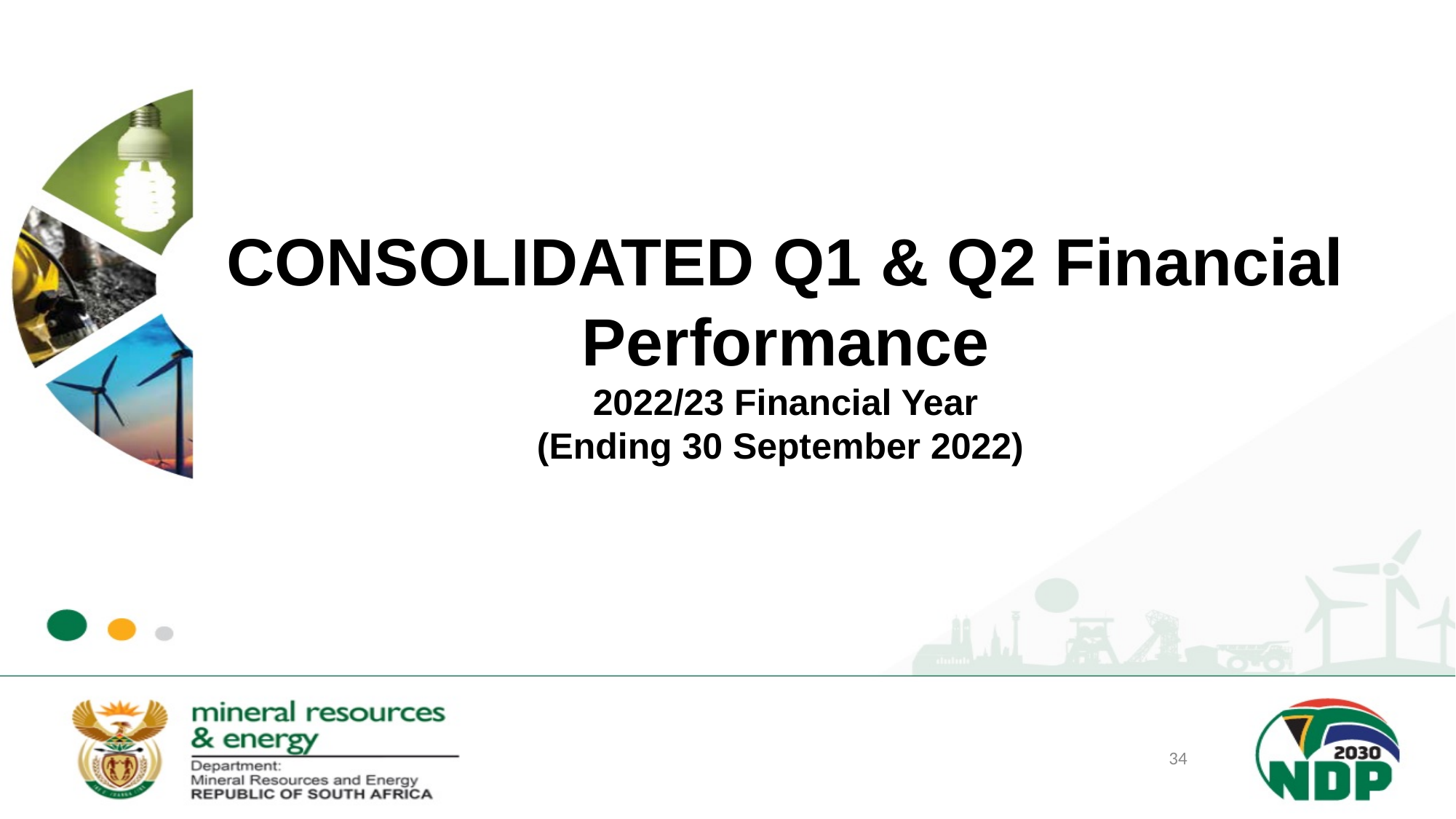

Department of Mineral Resources and Energy

CONSOLIDATED Q1 & Q2 Financial Performance
2022/23 Financial Year
(Ending 30 September 2022)

34